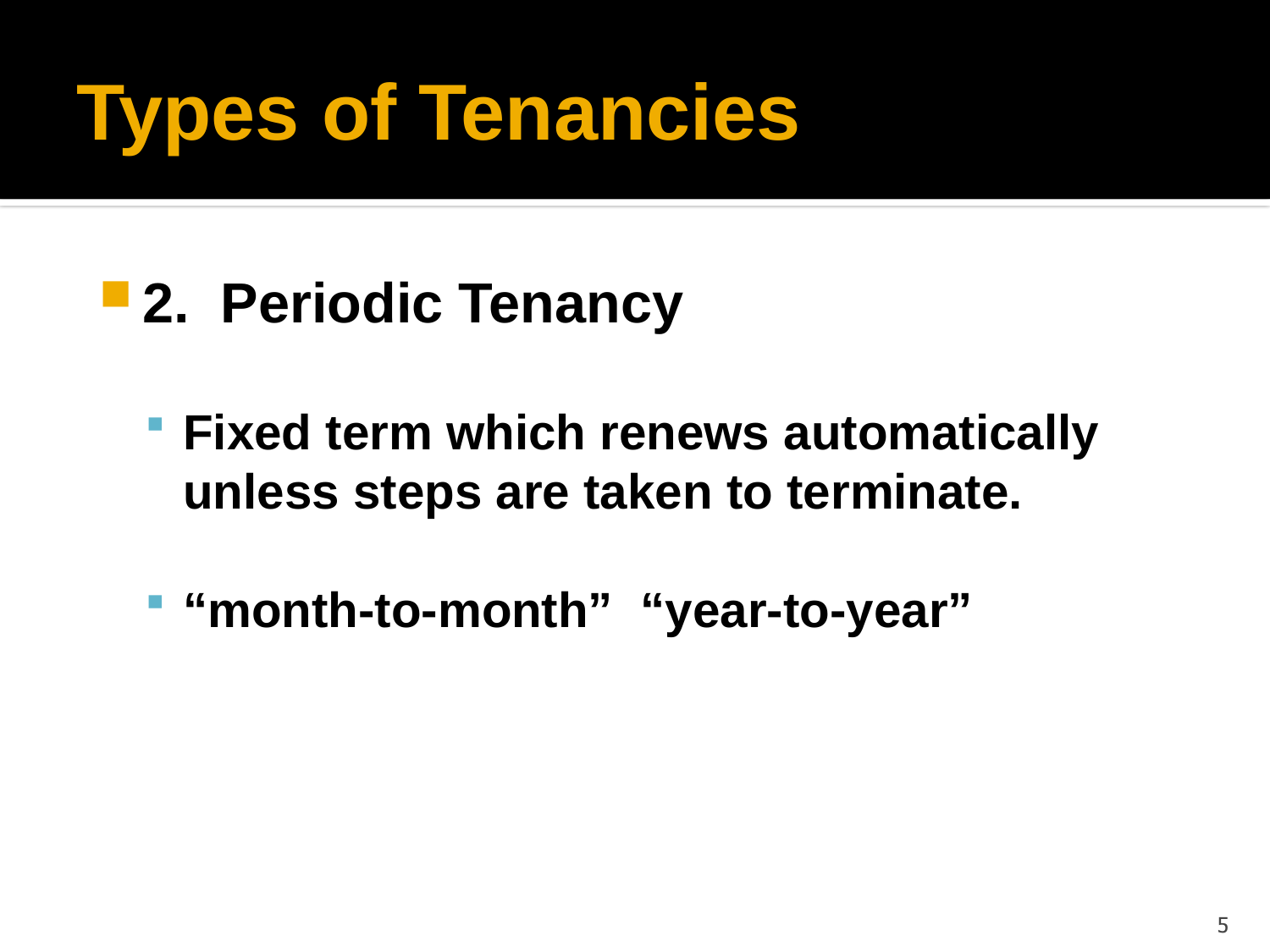

# Types of Tenancies
2.  Periodic Tenancy
Fixed term which renews automatically unless steps are taken to terminate.
“month-to-month”  “year-to-year”
5